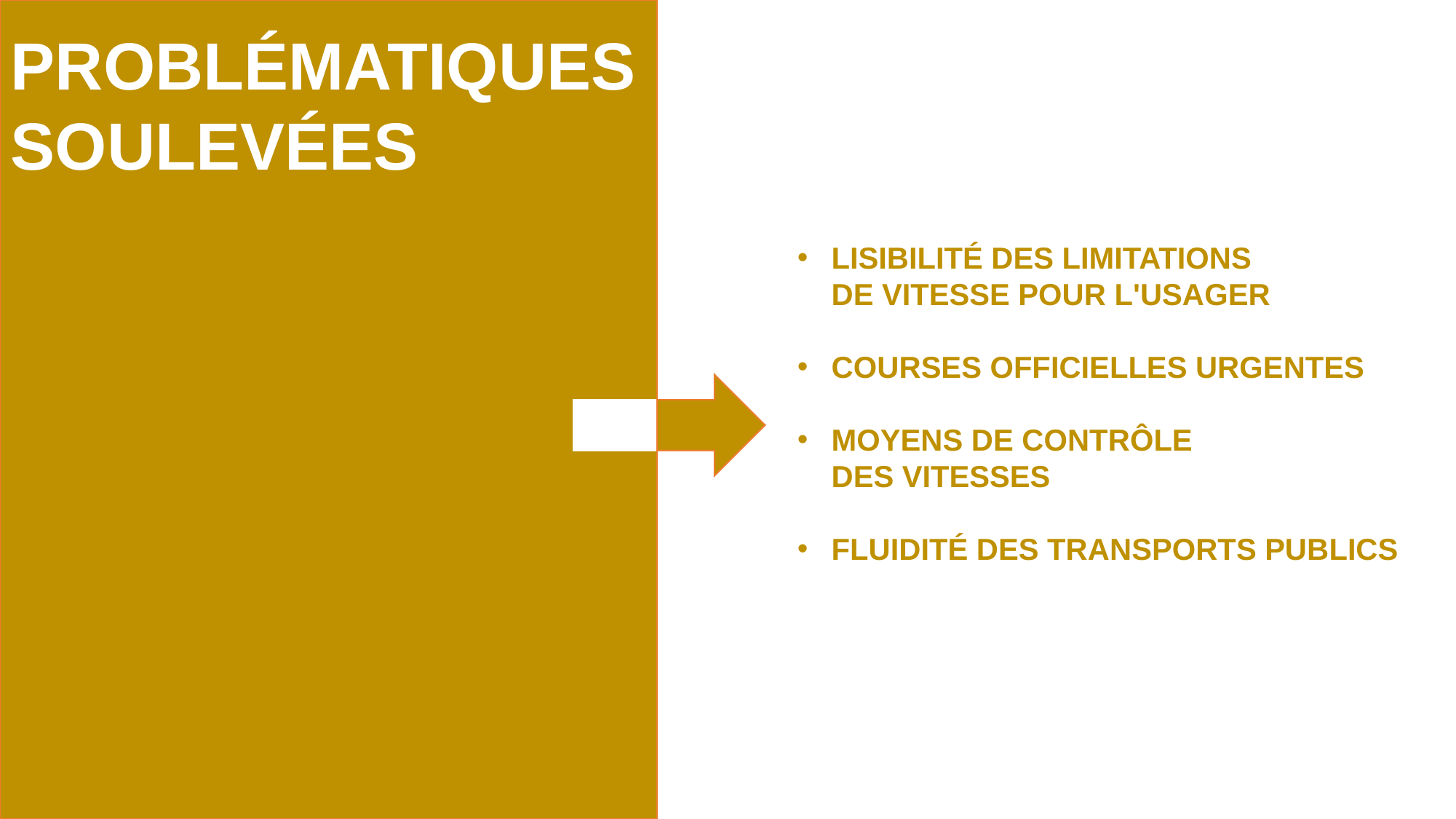

PROBLÉMATIQUES SOULEVÉES
LISIBILITÉ DES LIMITATIONS
DE VITESSE POUR L'USAGER

COURSES OFFICIELLES URGENTES

MOYENS DE CONTRÔLE
DES VITESSES

FLUIDITÉ DES TRANSPORTS PUBLICS